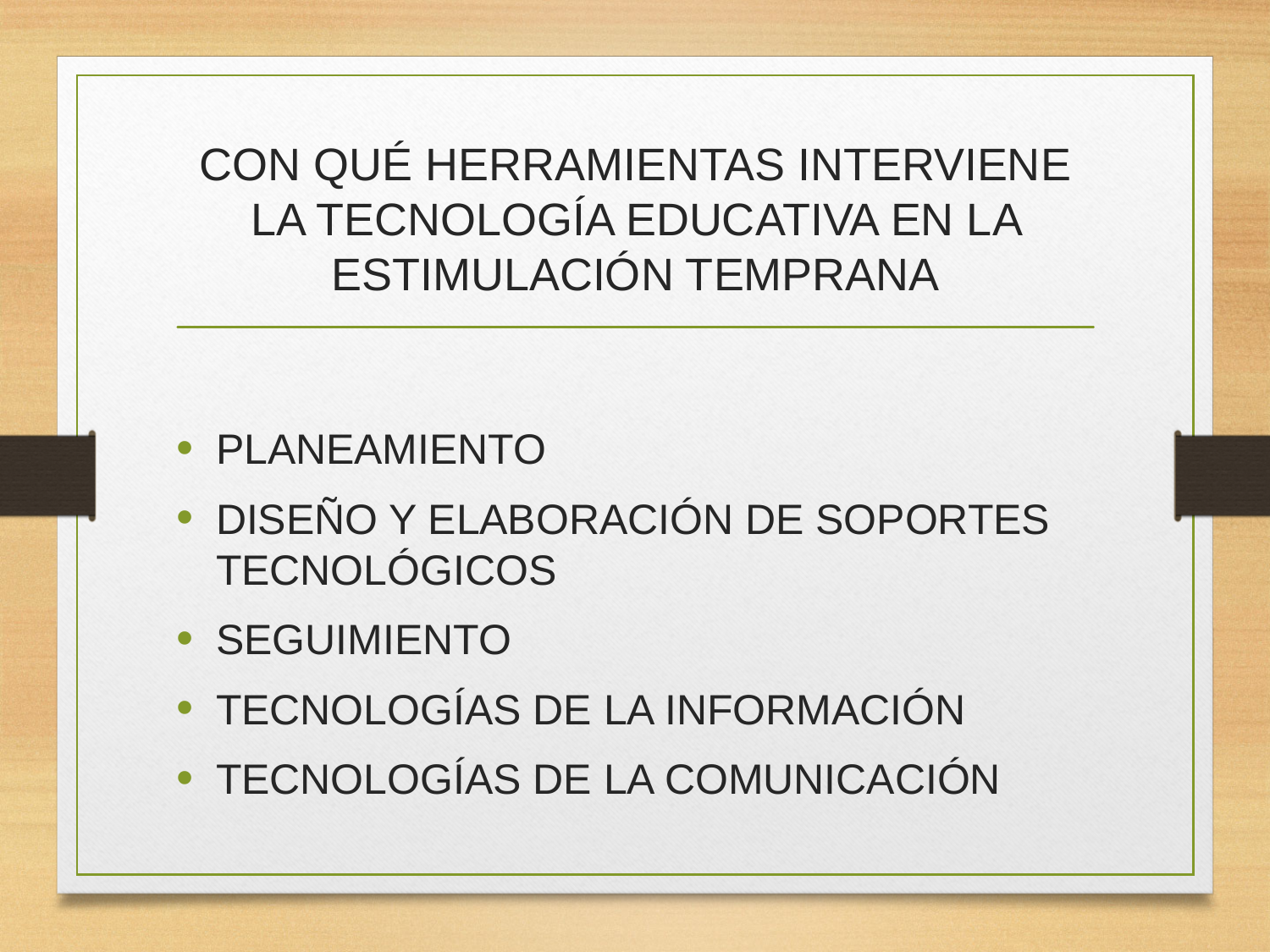

# CON QUÉ HERRAMIENTAS INTERVIENE LA TECNOLOGÍA EDUCATIVA EN LA ESTIMULACIÓN TEMPRANA

PLANEAMIENTO
DISEÑO Y ELABORACIÓN DE SOPORTES TECNOLÓGICOS
SEGUIMIENTO
TECNOLOGÍAS DE LA INFORMACIÓN
TECNOLOGÍAS DE LA COMUNICACIÓN